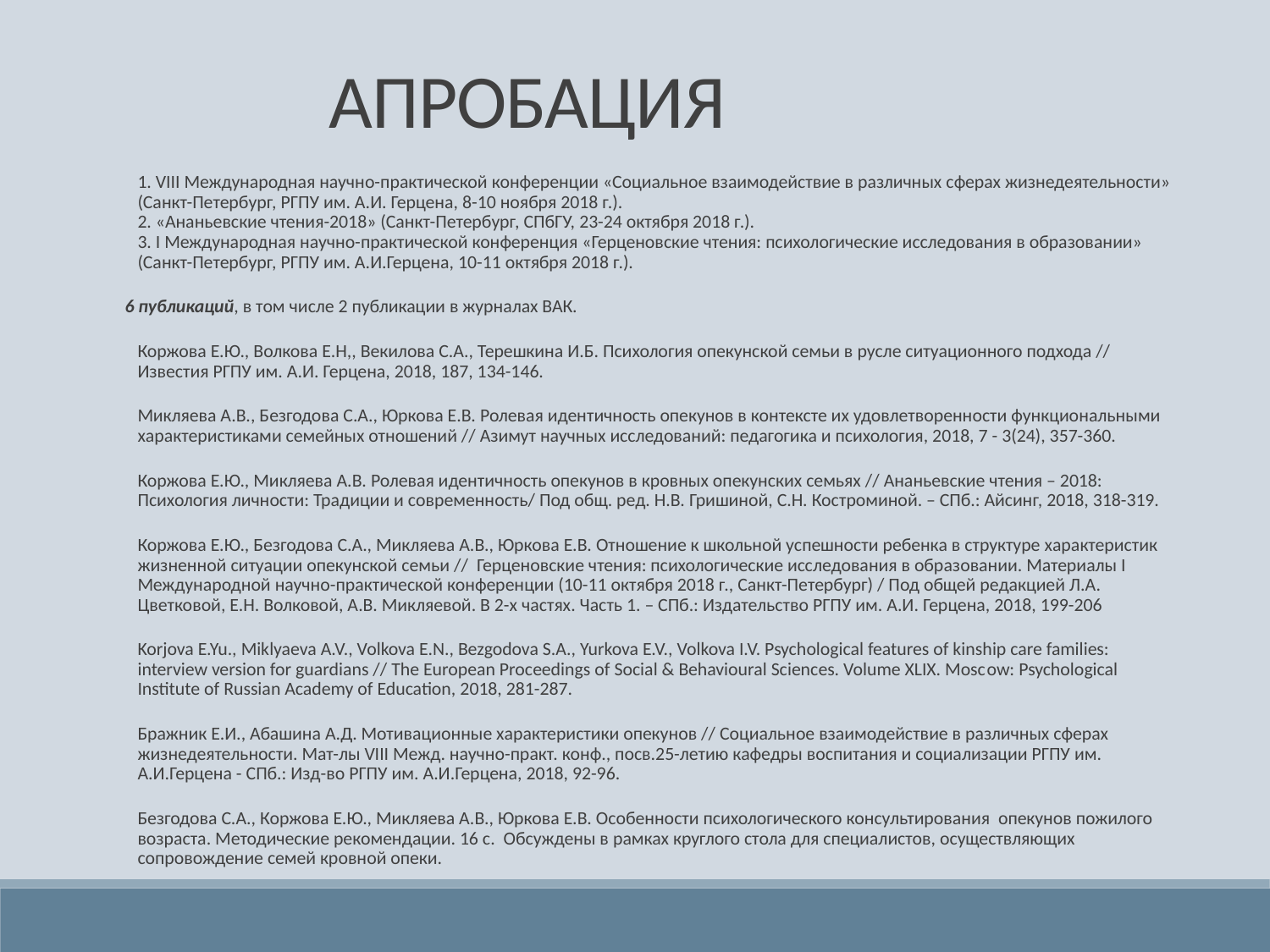

АПРОБАЦИЯ
1. VIII Международная научно-практической конференции «Социальное взаимодействие в различных сферах жизнедеятельности» (Санкт-Петербург, РГПУ им. А.И. Герцена, 8-10 ноября 2018 г.).
2. «Ананьевские чтения-2018» (Санкт-Петербург, СПбГУ, 23-24 октября 2018 г.).
3. I Международная научно-практической конференция «Герценовские чтения: психологические исследования в образовании» (Санкт-Петербург, РГПУ им. А.И.Герцена, 10-11 октября 2018 г.).
6 публикаций, в том числе 2 публикации в журналах ВАК.
Коржова Е.Ю., Волкова Е.Н,, Векилова С.А., Терешкина И.Б. Психология опекунской семьи в русле ситуационного подхода // Известия РГПУ им. А.И. Герцена, 2018, 187, 134-146.
Микляева А.В., Безгодова С.А., Юркова Е.В. Ролевая идентичность опекунов в контексте их удовлетворенности функциональными характеристиками семейных отношений // Азимут научных исследований: педагогика и психология, 2018, 7 - 3(24), 357-360.
Коржова Е.Ю., Микляева А.В. Ролевая идентичность опекунов в кровных опекунских семьях // Ананьевские чтения – 2018: Психология личности: Традиции и современность/ Под общ. ред. Н.В. Гришиной, С.Н. Костроминой. – СПб.: Айсинг, 2018, 318-319.
Коржова Е.Ю., Безгодова С.А., Микляева А.В., Юркова Е.В. Отношение к школьной успешности ребенка в структуре характеристик жизненной ситуации опекунской семьи //  Герценовские чтения: психологические исследования в образовании. Материалы I Международной научно-практической конференции (10-11 октября 2018 г., Санкт-Петербург) / Под общей редакцией Л.А. Цветковой, Е.Н. Волковой, А.В. Микляевой. В 2-х частях. Часть 1. – СПб.: Издательство РГПУ им. А.И. Герцена, 2018, 199-206
Korjova E.Yu., Miklyaeva A.V., Volkova E.N., Bezgodova S.A., Yurkova E.V., Volkova I.V. Psychological features of kinship care families: interview version for guardians // The European Proceedings of Social & Behavioural Sciences. Volume XLIX. Moscоw: Psychological Institute of Russian Academy of Education, 2018, 281-287.
Бражник Е.И., Абашина А.Д. Мотивационные характеристики опекунов // Социальное взаимодействие в различных сферах жизнедеятельности. Мат-лы VIII Межд. научно-практ. конф., посв.25-летию кафедры воспитания и социализации РГПУ им. А.И.Герцена - СПб.: Изд-во РГПУ им. А.И.Герцена, 2018, 92-96.
Безгодова С.А., Коржова Е.Ю., Микляева А.В., Юркова Е.В. Особенности психологического консультирования  опекунов пожилого возраста. Методические рекомендации. 16 с.  Обсуждены в рамках круглого стола для специалистов, осуществляющих сопровождение семей кровной опеки.